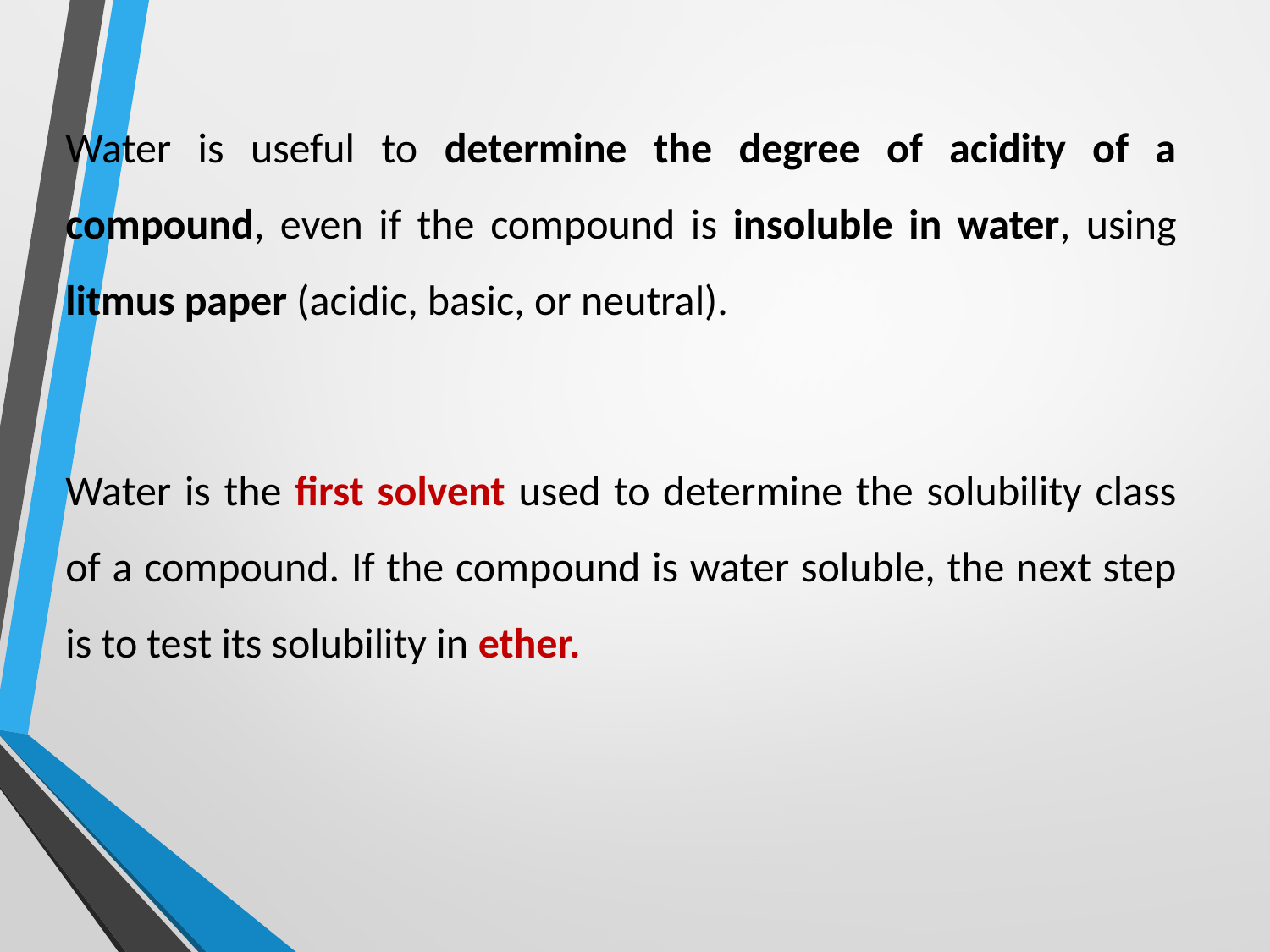

Water is useful to determine the degree of acidity of a compound, even if the compound is insoluble in water, using litmus paper (acidic, basic, or neutral).

Water is the first solvent used to determine the solubility class of a compound. If the compound is water soluble, the next step is to test its solubility in ether.